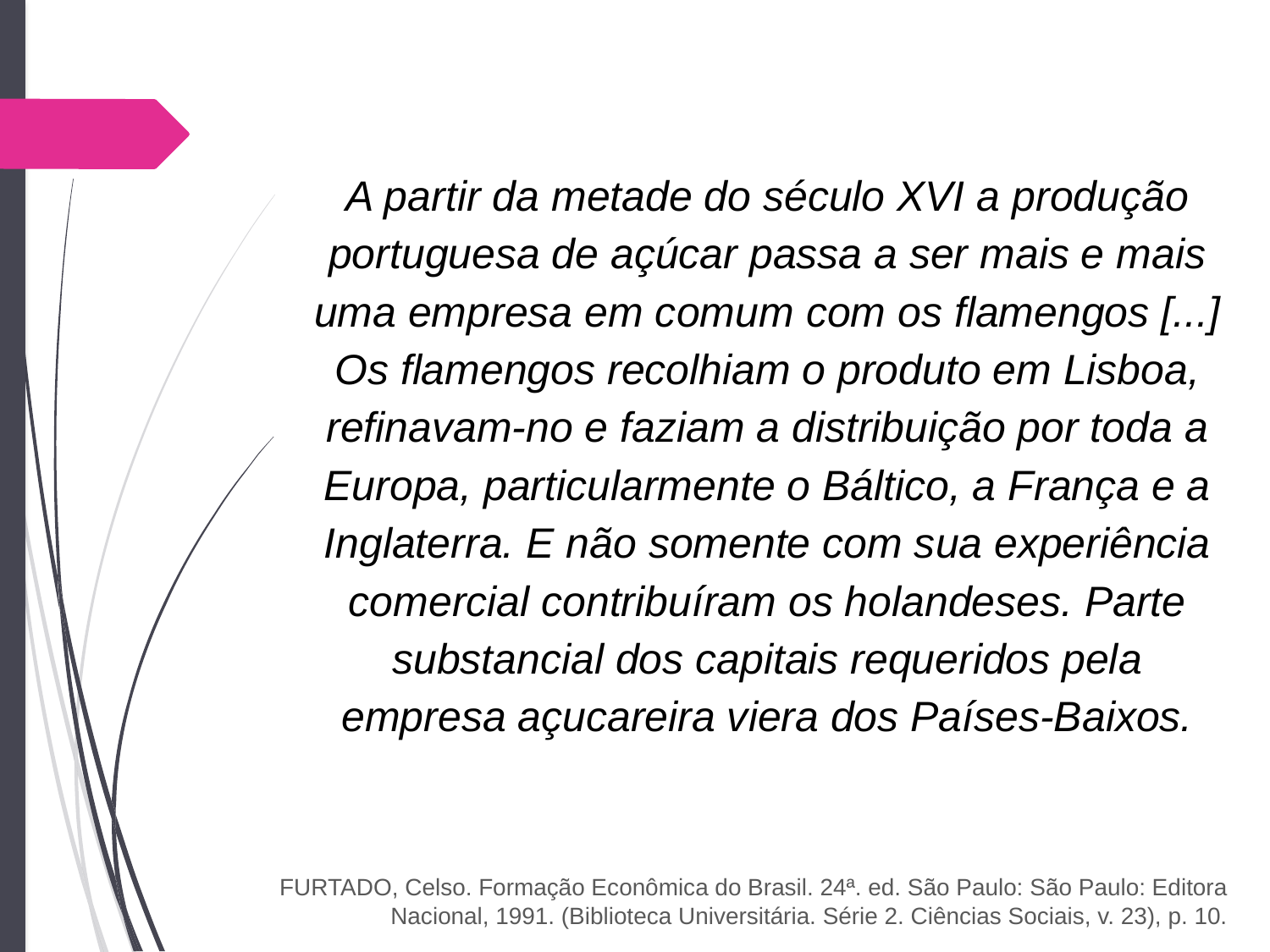

A partir da metade do século XVI a produção portuguesa de açúcar passa a ser mais e mais uma empresa em comum com os flamengos [...] Os flamengos recolhiam o produto em Lisboa, refinavam-no e faziam a distribuição por toda a Europa, particularmente o Báltico, a França e a Inglaterra. E não somente com sua experiência comercial contribuíram os holandeses. Parte substancial dos capitais requeridos pela empresa açucareira viera dos Países-Baixos.
FURTADO, Celso. Formação Econômica do Brasil. 24ª. ed. São Paulo: São Paulo: Editora Nacional, 1991. (Biblioteca Universitária. Série 2. Ciências Sociais, v. 23), p. 10.